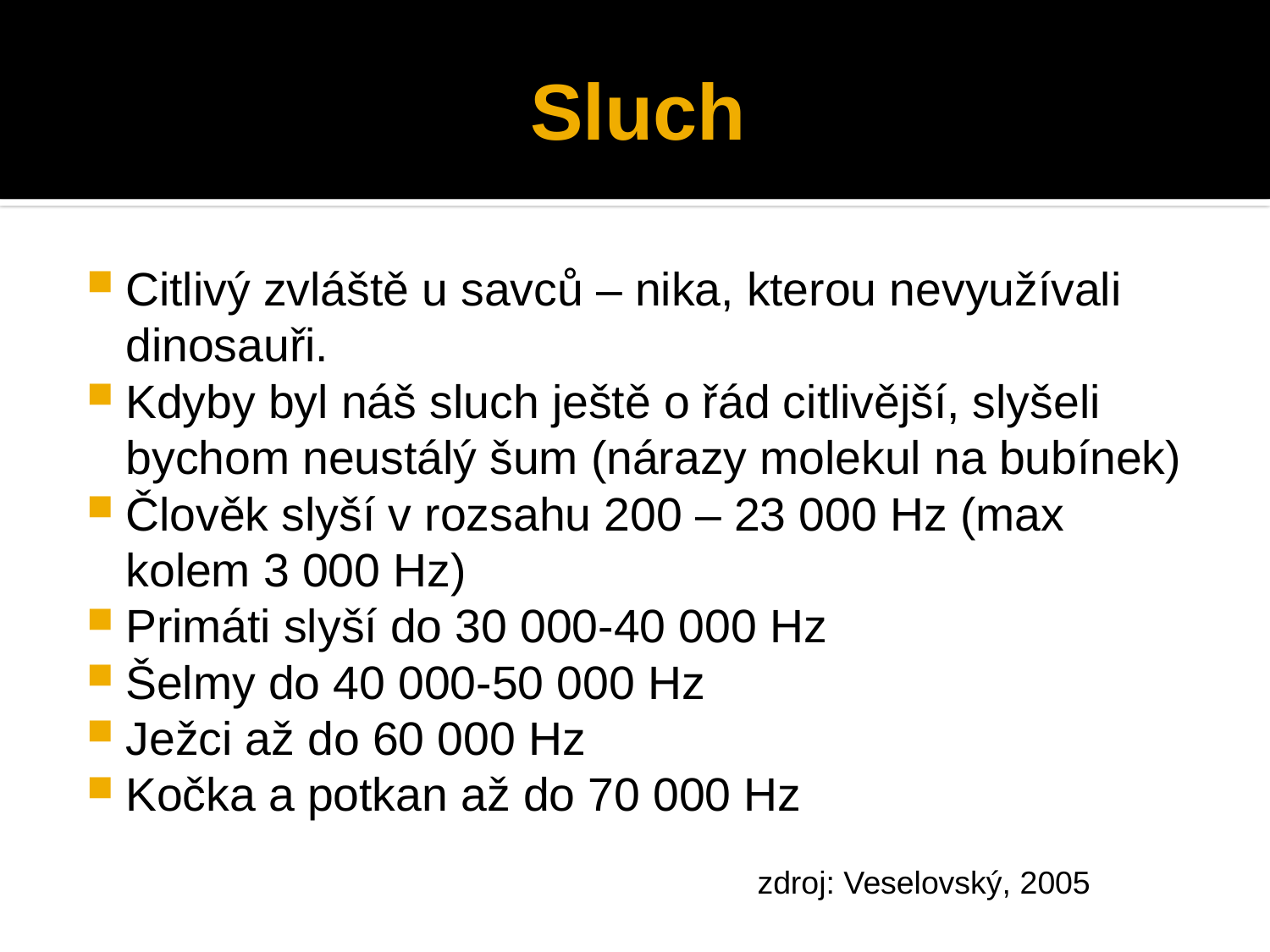

# Sluch
Citlivý zvláště u savců – nika, kterou nevyužívali dinosauři.
Kdyby byl náš sluch ještě o řád citlivější, slyšeli bychom neustálý šum (nárazy molekul na bubínek)
Člověk slyší v rozsahu 200 – 23 000 Hz (max kolem 3 000 Hz)
Primáti slyší do 30 000-40 000 Hz
Šelmy do 40 000-50 000 Hz
Ježci až do 60 000 Hz
Kočka a potkan až do 70 000 Hz
zdroj: Veselovský, 2005